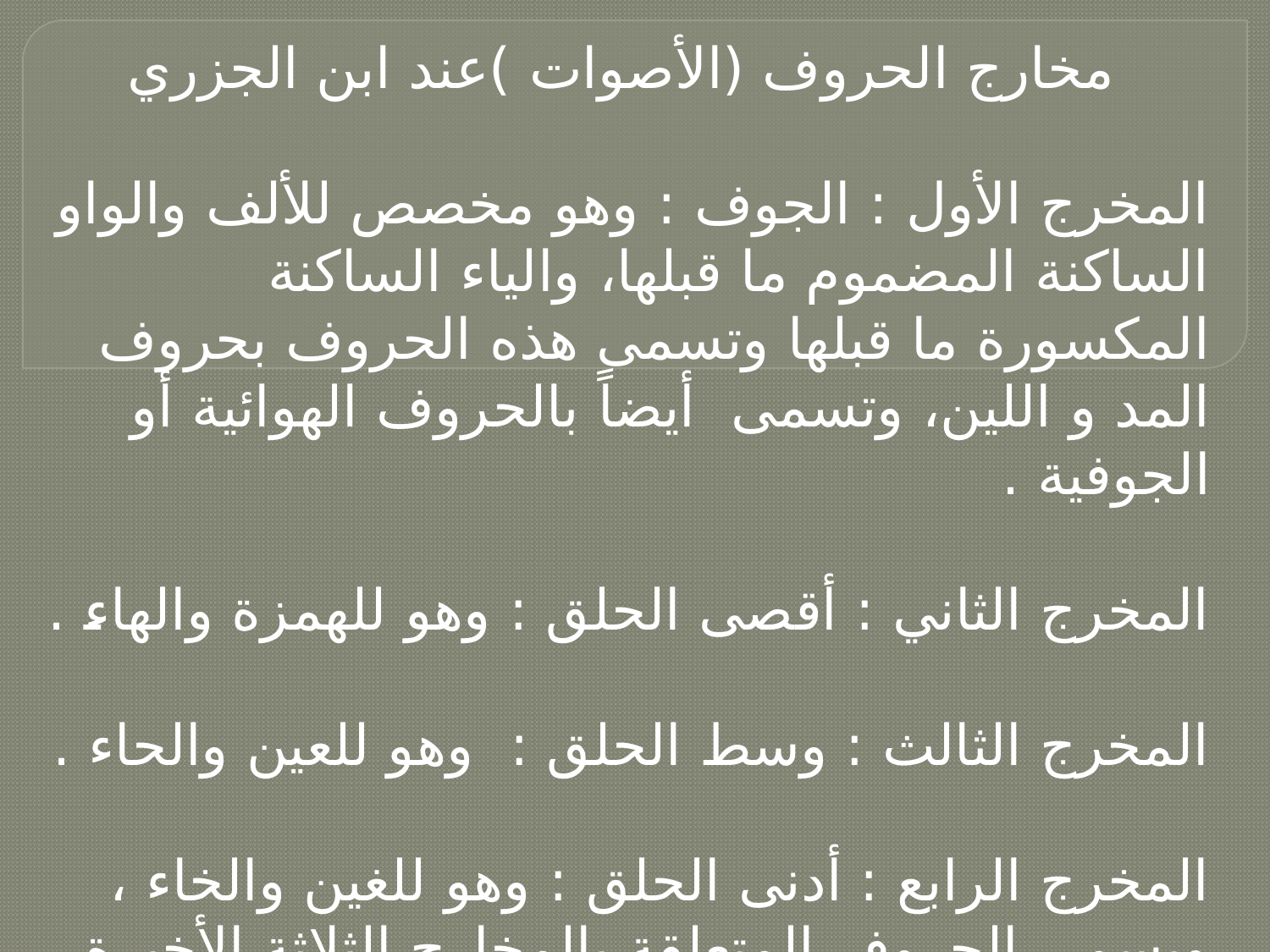

مخارج الحروف (الأصوات )عند ابن الجزري

المخرج الأول : الجوف : وهو مخصص للألف والواو الساكنة المضموم ما قبلها، والياء الساكنة المكسورة ما قبلها وتسمى هذه الحروف بحروف المد و اللين، وتسمى  أيضاً بالحروف الهوائية أو الجوفية .

المخرج الثاني : أقصى الحلق : وهو للهمزة والهاء .

المخرج الثالث : وسط الحلق :  وهو للعين والحاء .

المخرج الرابع : أدنى الحلق : وهو للغين والخاء ، ويسمى الحروف المتعلقة بالمخارج الثلاثة الأخيرة بالحروف الحلقية  نسبة الحلق .